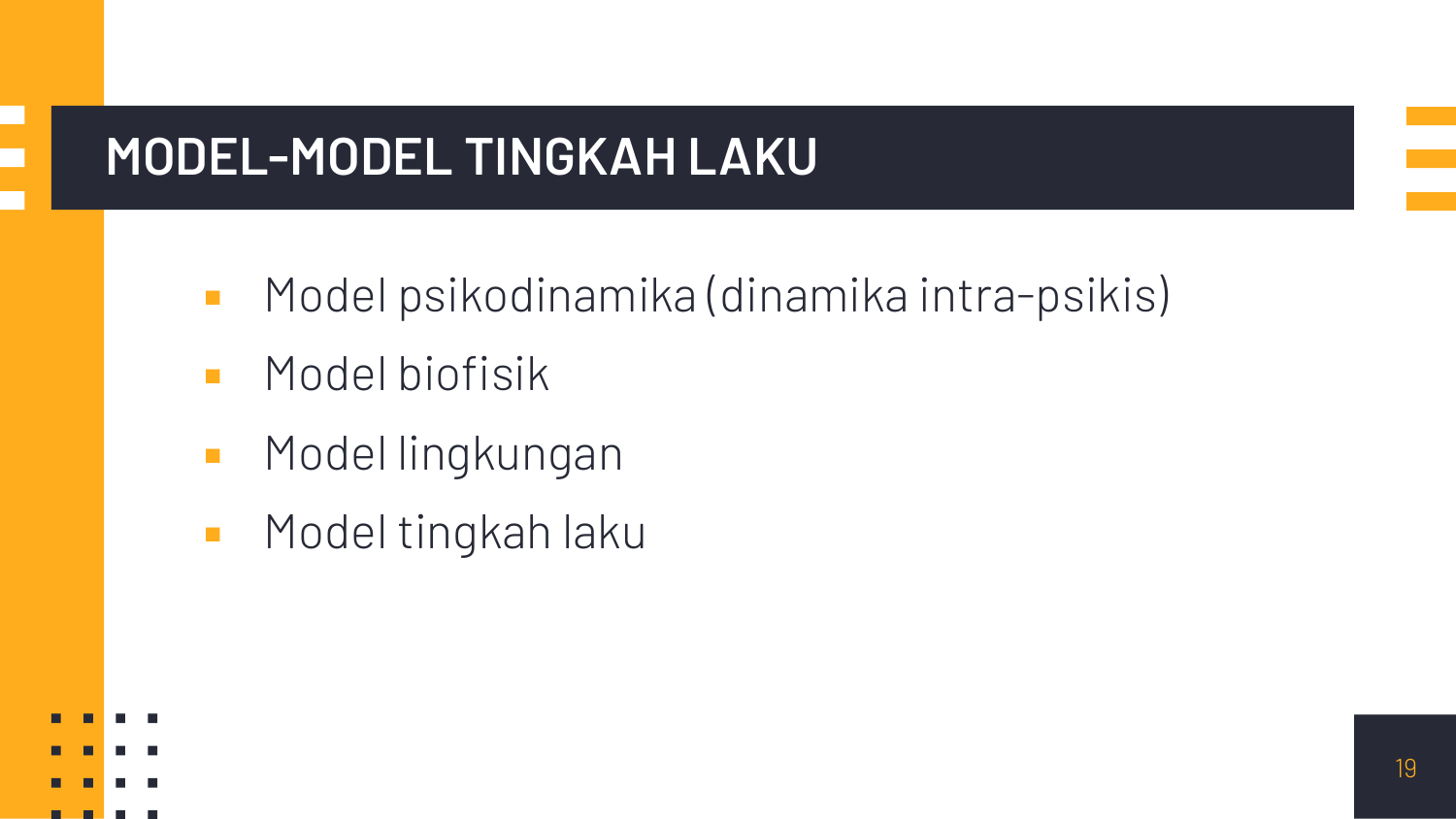

# MODEL-MODEL TINGKAH LAKU
Model psikodinamika (dinamika intra-psikis)
Model biofisik
Model lingkungan
Model tingkah laku
19